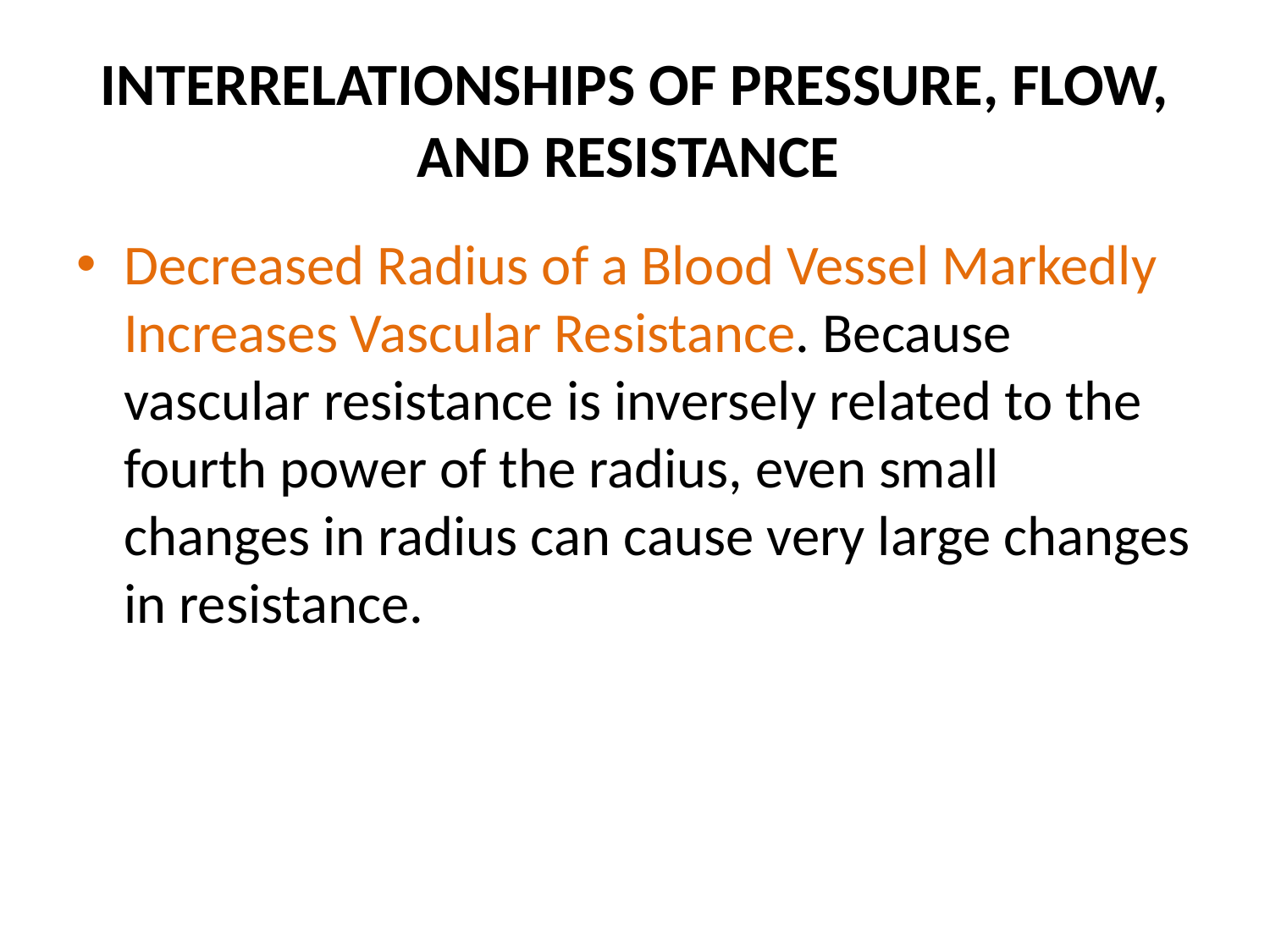

# INTERRELATIONSHIPS OF PRESSURE, FLOW, AND RESISTANCE
Decreased Radius of a Blood Vessel Markedly Increases Vascular Resistance. Because vascular resistance is inversely related to the fourth power of the radius, even small changes in radius can cause very large changes in resistance.